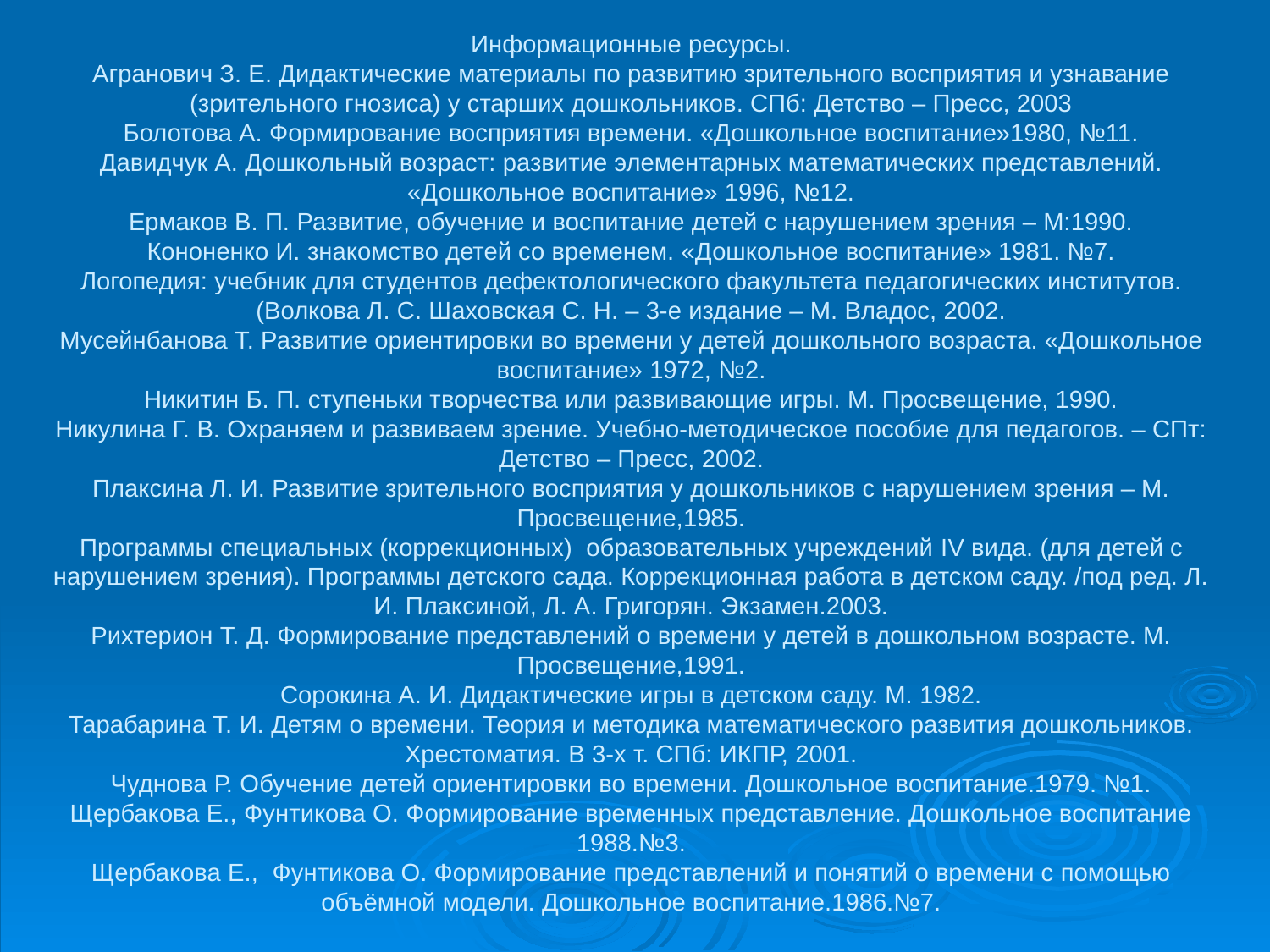

# Информационные ресурсы. Агранович З. Е. Дидактические материалы по развитию зрительного восприятия и узнавание (зрительного гнозиса) у старших дошкольников. СПб: Детство – Пресс, 2003 Болотова А. Формирование восприятия времени. «Дошкольное воспитание»1980, №11. Давидчук А. Дошкольный возраст: развитие элементарных математических представлений. «Дошкольное воспитание» 1996, №12. Ермаков В. П. Развитие, обучение и воспитание детей с нарушением зрения – М:1990. Кононенко И. знакомство детей со временем. «Дошкольное воспитание» 1981. №7. Логопедия: учебник для студентов дефектологического факультета педагогических институтов. (Волкова Л. С. Шаховская С. Н. – 3-е издание – М. Владос, 2002. Мусейнбанова Т. Развитие ориентировки во времени у детей дошкольного возраста. «Дошкольное воспитание» 1972, №2. Никитин Б. П. ступеньки творчества или развивающие игры. М. Просвещение, 1990. Никулина Г. В. Охраняем и развиваем зрение. Учебно-методическое пособие для педагогов. – СПт: Детство – Пресс, 2002. Плаксина Л. И. Развитие зрительного восприятия у дошкольников с нарушением зрения – М. Просвещение,1985. Программы специальных (коррекционных)  образовательных учреждений IV вида. (для детей с нарушением зрения). Программы детского сада. Коррекционная работа в детском саду. /под ред. Л. И. Плаксиной, Л. А. Григорян. Экзамен.2003. Рихтерион Т. Д. Формирование представлений о времени у детей в дошкольном возрасте. М. Просвещение,1991. Сорокина А. И. Дидактические игры в детском саду. М. 1982. Тарабарина Т. И. Детям о времени. Теория и методика математического развития дошкольников. Хрестоматия. В 3-х т. СПб: ИКПР, 2001. Чуднова Р. Обучение детей ориентировки во времени. Дошкольное воспитание.1979. №1. Щербакова Е., Фунтикова О. Формирование временных представление. Дошкольное воспитание 1988.№3. Щербакова Е.,  Фунтикова О. Формирование представлений и понятий о времени с помощью объёмной модели. Дошкольное воспитание.1986.№7.